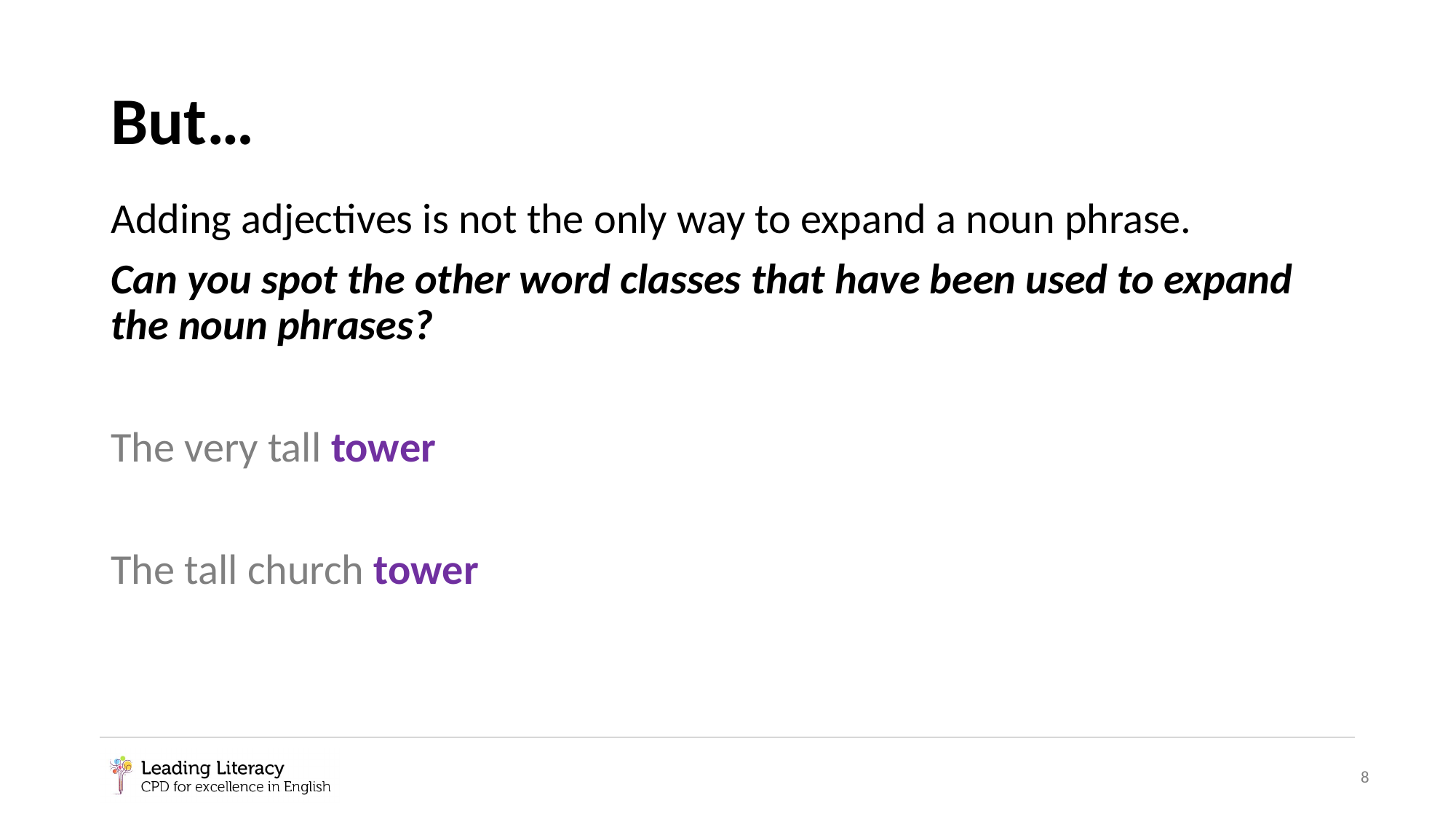

# But…
Adding adjectives is not the only way to expand a noun phrase.
Can you spot the other word classes that have been used to expand the noun phrases?

The very tall tower

The tall church tower